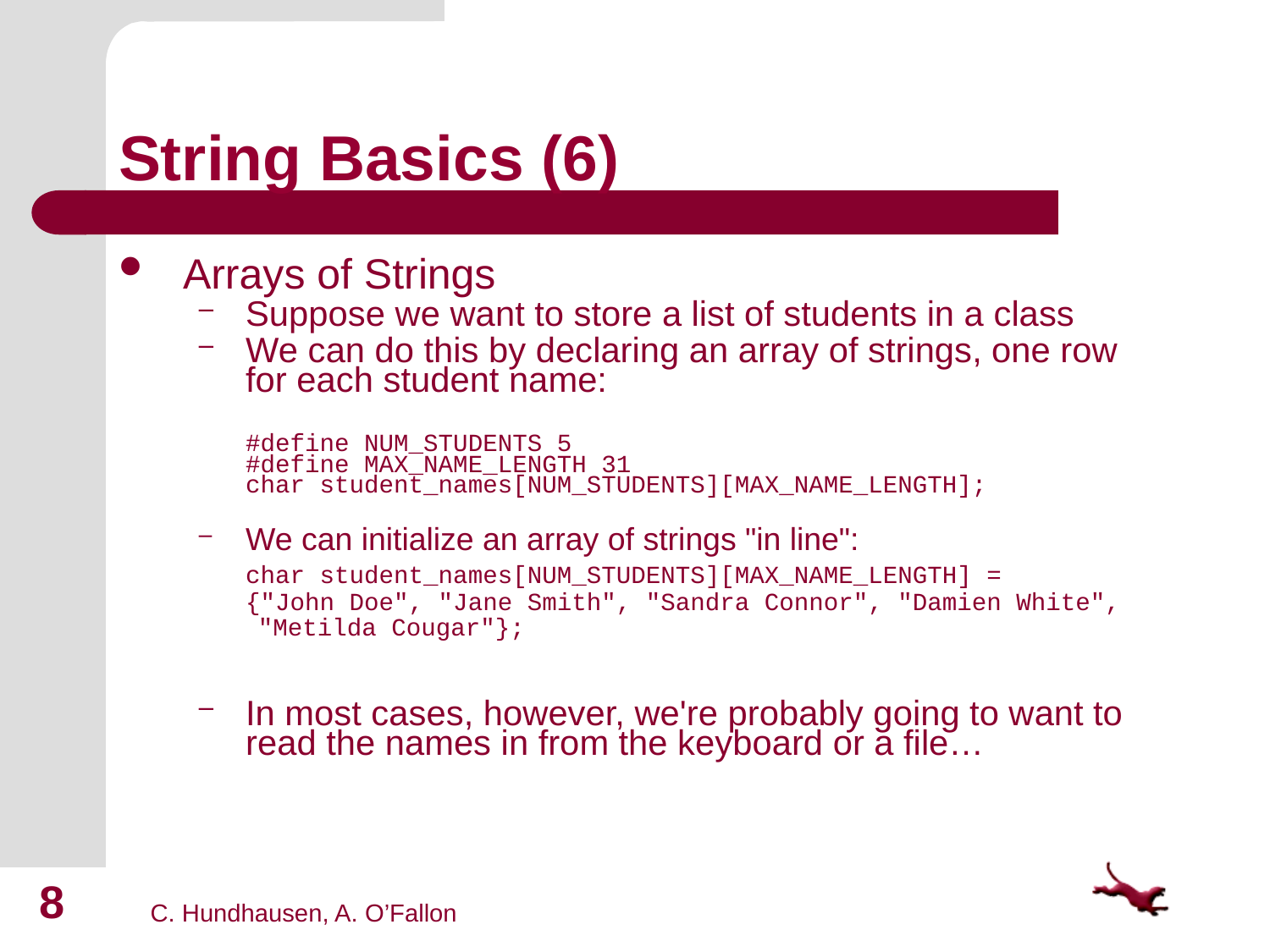

# String Basics (6)
Arrays of Strings
Suppose we want to store a list of students in a class
We can do this by declaring an array of strings, one row for each student name:
#define NUM_STUDENTS 5
#define MAX_NAME_LENGTH 31
char student_names[NUM_STUDENTS][MAX_NAME_LENGTH];

We can initialize an array of strings "in line":
	char student_names[NUM_STUDENTS][MAX_NAME_LENGTH] =
	{"John Doe", "Jane Smith", "Sandra Connor", "Damien White",
    "Metilda Cougar"};

In most cases, however, we're probably going to want to read the names in from the keyboard or a file…
8
C. Hundhausen, A. O’Fallon